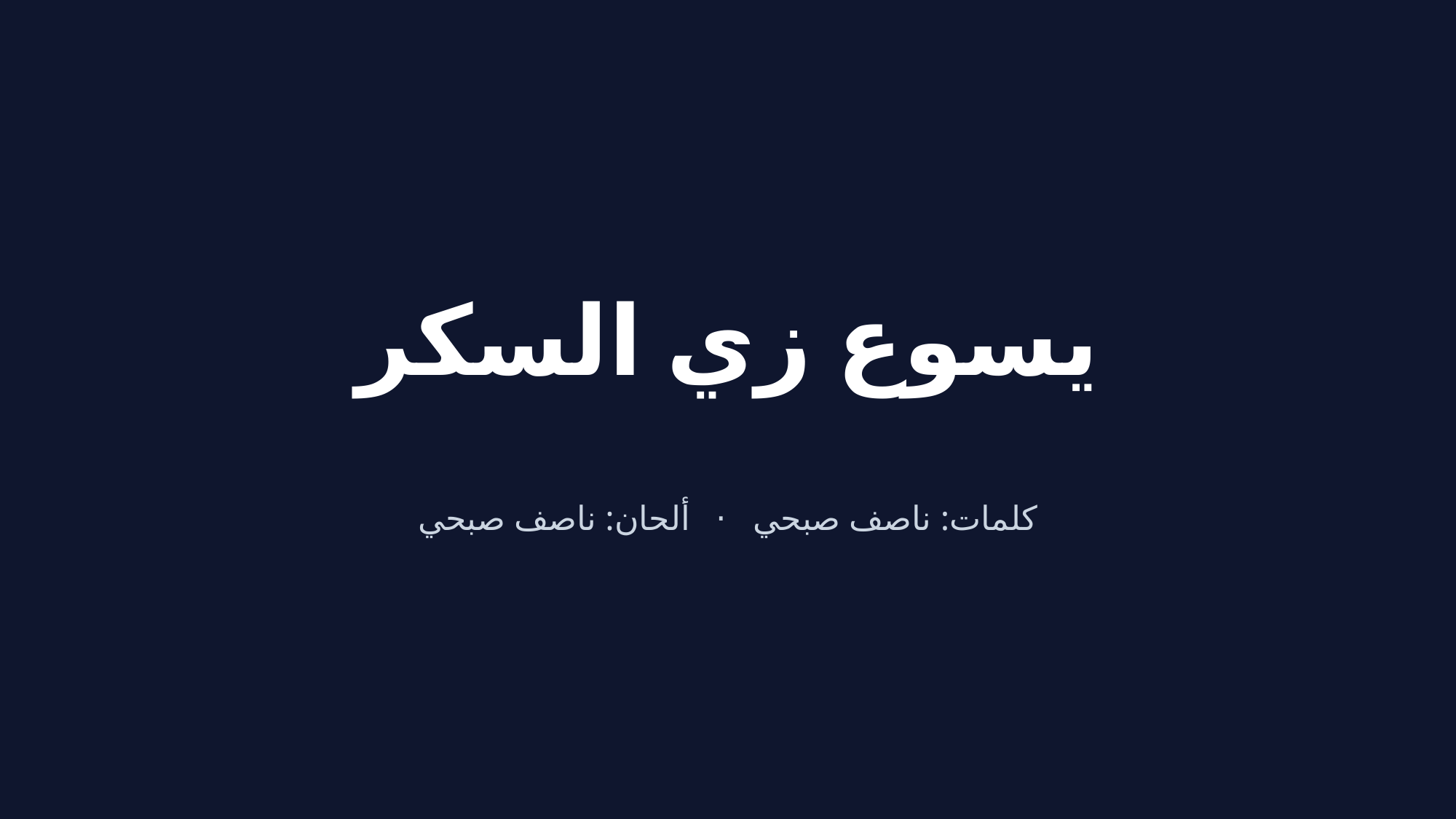

يسوع زي السكر
كلمات: ناصف صبحي   ·   ألحان: ناصف صبحي